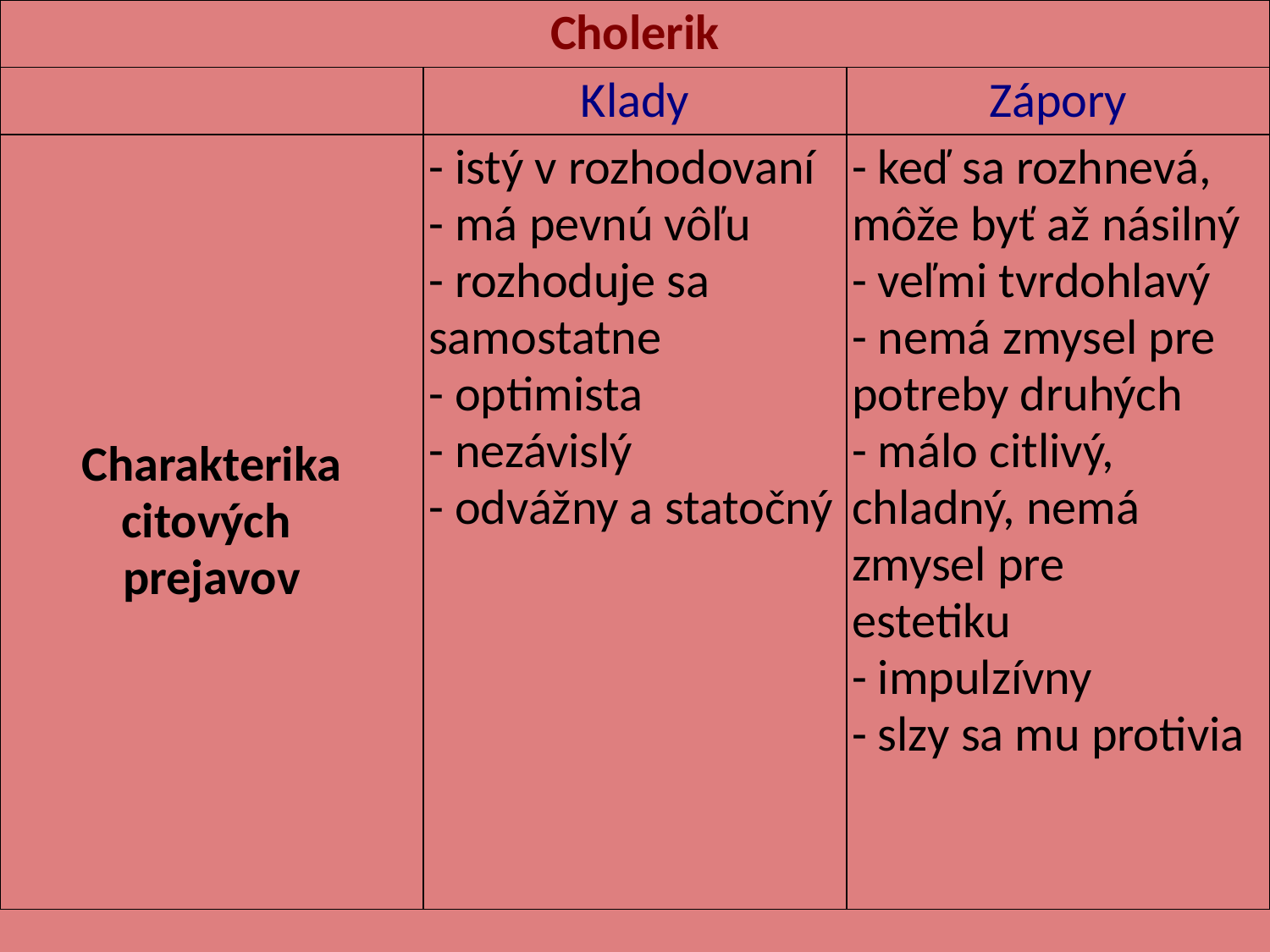

| Cholerik |  |  |
| --- | --- | --- |
|  | Klady | Zápory |
| Charakterika citových  prejavov | - istý v rozhodovaní - má pevnú vôľu - rozhoduje sa samostatne - optimista - nezávislý - odvážny a statočný | - keď sa rozhnevá, môže byť až násilný - veľmi tvrdohlavý - nemá zmysel pre potreby druhých - málo citlivý, chladný, nemá zmysel pre estetiku - impulzívny - slzy sa mu protivia |